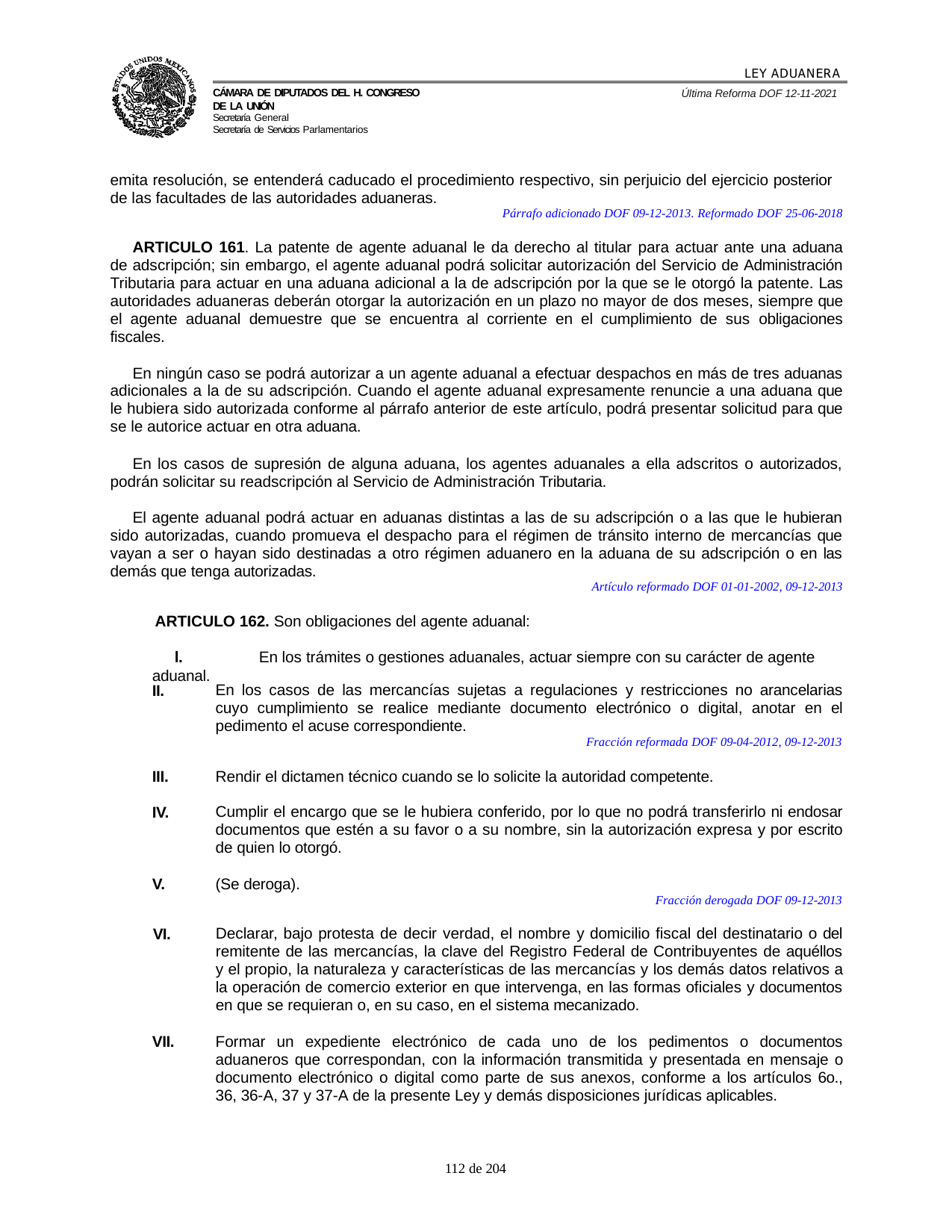

LEY ADUANERA

Última Reforma DOF 12-11-2021
Cámara de Diputados del H. Congreso de la Unión
Secretaría General
Secretaría de Servicios Parlamentarios
emita resolución, se entenderá caducado el procedimiento respectivo, sin perjuicio del ejercicio posterior de las facultades de las autoridades aduaneras.
Párrafo adicionado DOF 09-12-2013. Reformado DOF 25-06-2018

ARTICULO 161. La patente de agente aduanal le da derecho al titular para actuar ante una aduana de adscripción; sin embargo, el agente aduanal podrá solicitar autorización del Servicio de Administración Tributaria para actuar en una aduana adicional a la de adscripción por la que se le otorgó la patente. Las autoridades aduaneras deberán otorgar la autorización en un plazo no mayor de dos meses, siempre que el agente aduanal demuestre que se encuentra al corriente en el cumplimiento de sus obligaciones fiscales.

En ningún caso se podrá autorizar a un agente aduanal a efectuar despachos en más de tres aduanas adicionales a la de su adscripción. Cuando el agente aduanal expresamente renuncie a una aduana que le hubiera sido autorizada conforme al párrafo anterior de este artículo, podrá presentar solicitud para que se le autorice actuar en otra aduana.

En los casos de supresión de alguna aduana, los agentes aduanales a ella adscritos o autorizados, podrán solicitar su readscripción al Servicio de Administración Tributaria.
El agente aduanal podrá actuar en aduanas distintas a las de su adscripción o a las que le hubieran sido autorizadas, cuando promueva el despacho para el régimen de tránsito interno de mercancías que vayan a ser o hayan sido destinadas a otro régimen aduanero en la aduana de su adscripción o en las demás que tenga autorizadas.
Artículo reformado DOF 01-01-2002, 09-12-2013

ARTICULO 162. Son obligaciones del agente aduanal:
l.	En los trámites o gestiones aduanales, actuar siempre con su carácter de agente aduanal.
II.
En los casos de las mercancías sujetas a regulaciones y restricciones no arancelarias cuyo cumplimiento se realice mediante documento electrónico o digital, anotar en el pedimento el acuse correspondiente.
Fracción reformada DOF 09-04-2012, 09-12-2013
III.
Rendir el dictamen técnico cuando se lo solicite la autoridad competente.
IV.
Cumplir el encargo que se le hubiera conferido, por lo que no podrá transferirlo ni endosar documentos que estén a su favor o a su nombre, sin la autorización expresa y por escrito de quien lo otorgó.
V.
(Se deroga).
Fracción derogada DOF 09-12-2013
VI.
Declarar, bajo protesta de decir verdad, el nombre y domicilio fiscal del destinatario o del remitente de las mercancías, la clave del Registro Federal de Contribuyentes de aquéllos y el propio, la naturaleza y características de las mercancías y los demás datos relativos a la operación de comercio exterior en que intervenga, en las formas oficiales y documentos en que se requieran o, en su caso, en el sistema mecanizado.
VII.
Formar un expediente electrónico de cada uno de los pedimentos o documentos aduaneros que correspondan, con la información transmitida y presentada en mensaje o documento electrónico o digital como parte de sus anexos, conforme a los artículos 6o., 36, 36-A, 37 y 37-A de la presente Ley y demás disposiciones jurídicas aplicables.
112 de 204